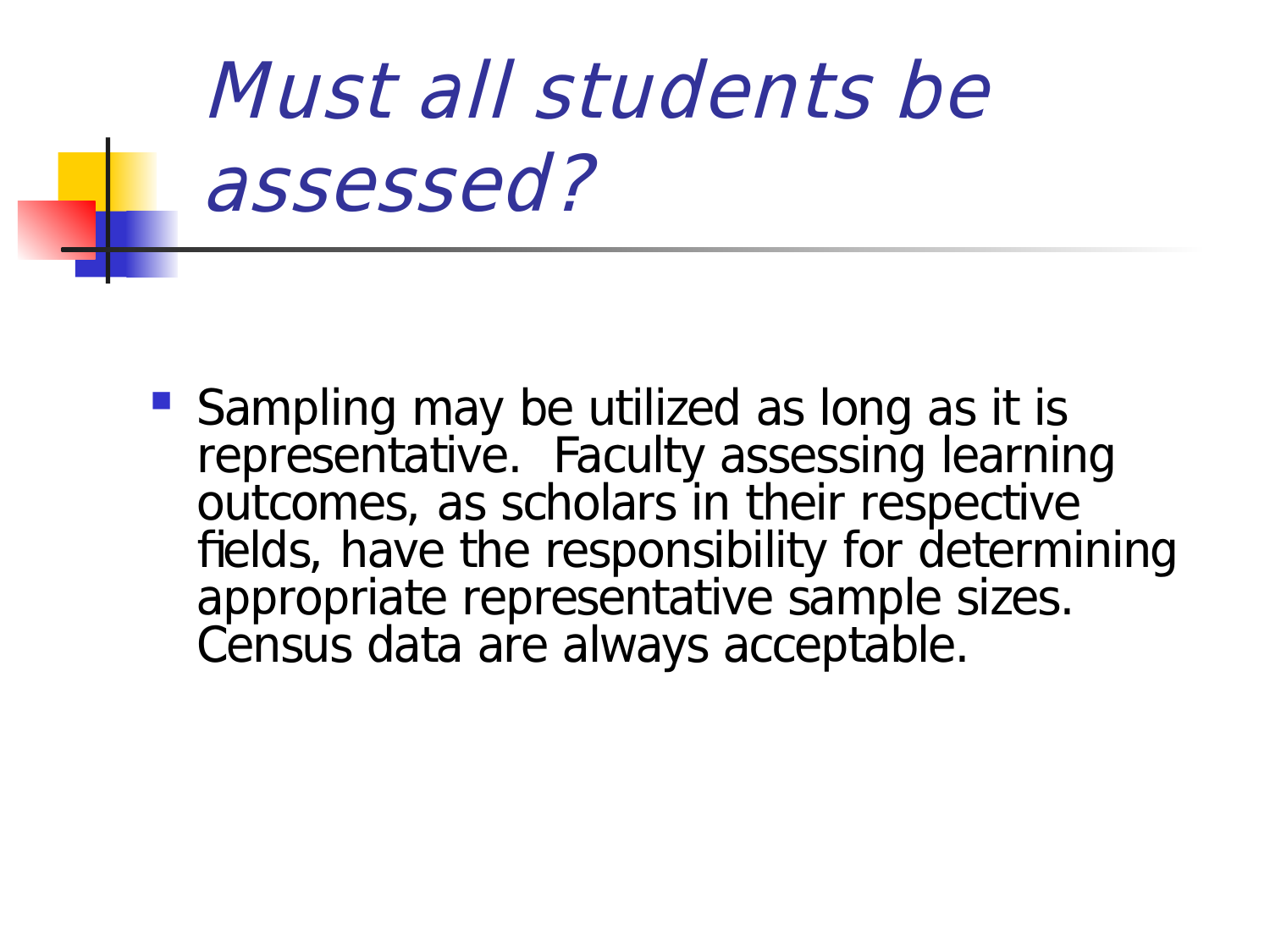

# Must all students be assessed?
Sampling may be utilized as long as it is representative.  Faculty assessing learning outcomes, as scholars in their respective fields, have the responsibility for determining appropriate representative sample sizes.  Census data are always acceptable.